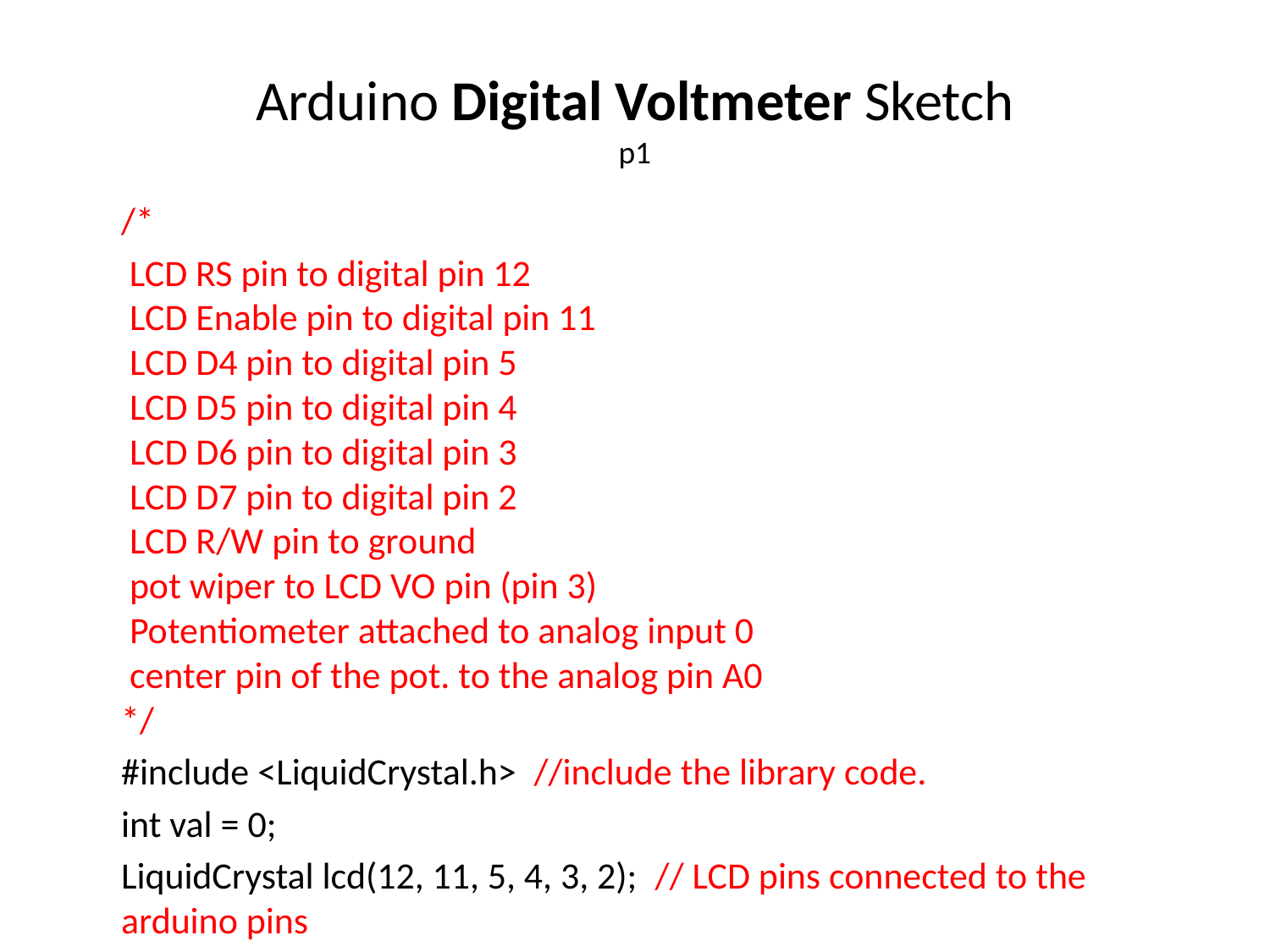

# Arduino Digital Voltmeter Sketch p1
	/*
	 LCD RS pin to digital pin 12
 LCD Enable pin to digital pin 11
 LCD D4 pin to digital pin 5
 LCD D5 pin to digital pin 4
 LCD D6 pin to digital pin 3
 LCD D7 pin to digital pin 2
 LCD R/W pin to ground
 pot wiper to LCD VO pin (pin 3)
 Potentiometer attached to analog input 0
 center pin of the pot. to the analog pin A0
*/
	#include <LiquidCrystal.h>  //include the library code.
	int val = 0;
	LiquidCrystal lcd(12, 11, 5, 4, 3, 2);  // LCD pins connected to the 							arduino pins